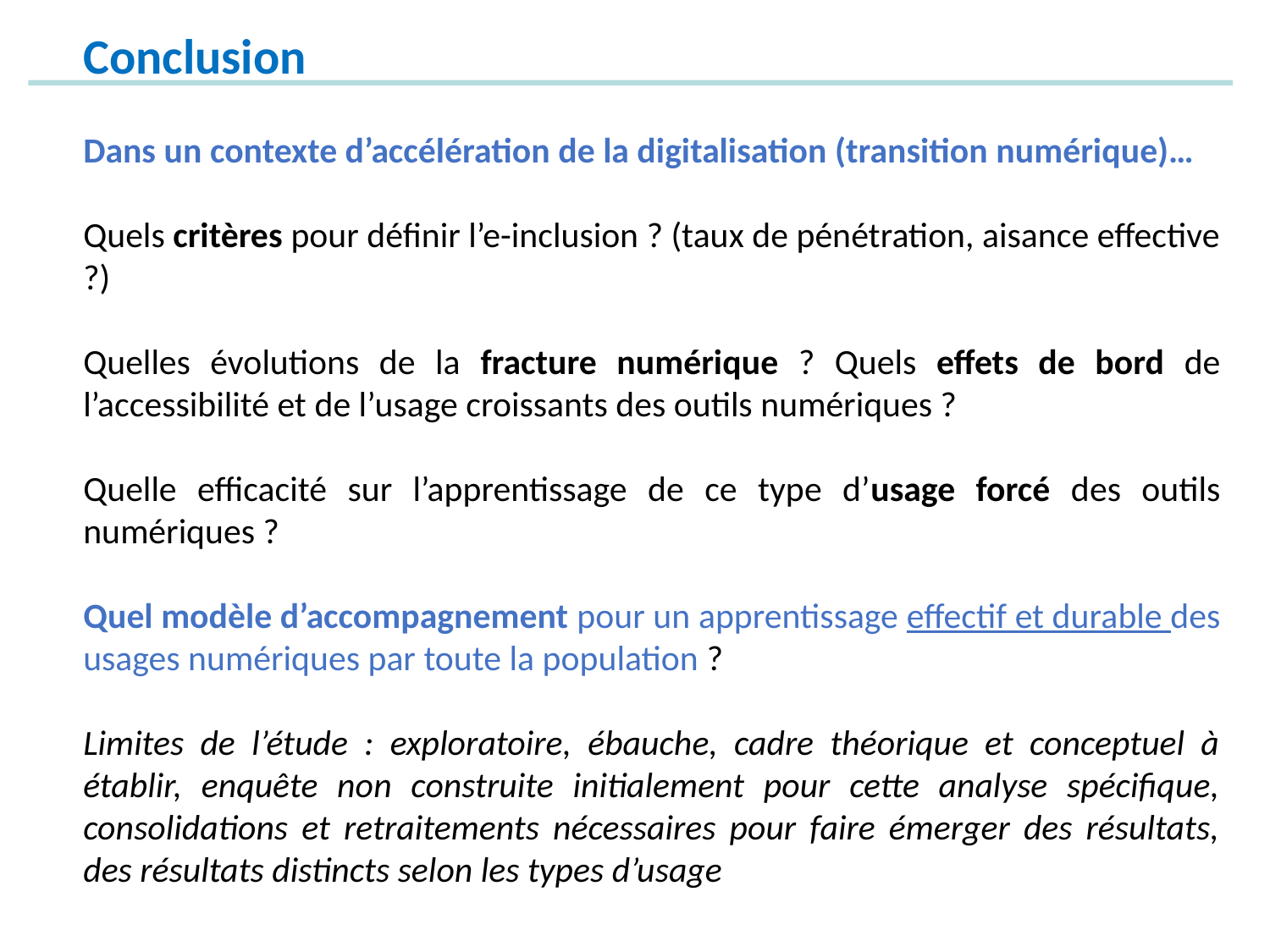

Conclusion

Dans un contexte d’accélération de la digitalisation (transition numérique)…

Quels critères pour définir l’e-inclusion ? (taux de pénétration, aisance effective ?)

Quelles évolutions de la fracture numérique ? Quels effets de bord de l’accessibilité et de l’usage croissants des outils numériques ?

Quelle efficacité sur l’apprentissage de ce type d’usage forcé des outils numériques ?

Quel modèle d’accompagnement pour un apprentissage effectif et durable des usages numériques par toute la population ?

Limites de l’étude : exploratoire, ébauche, cadre théorique et conceptuel à établir, enquête non construite initialement pour cette analyse spécifique, consolidations et retraitements nécessaires pour faire émerger des résultats, des résultats distincts selon les types d’usage